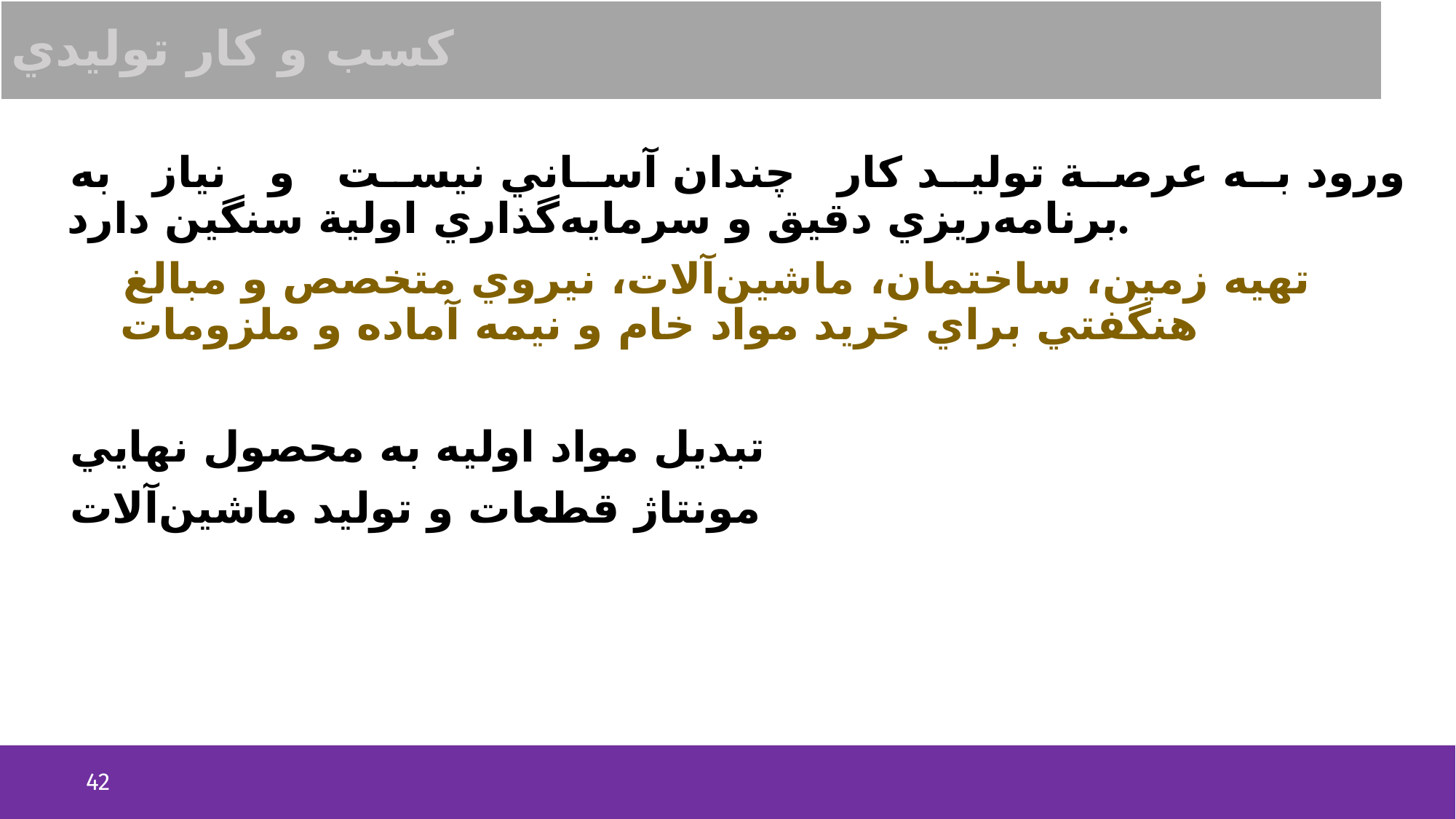

# كسب ‌و ‌كار توليدي
ورود به عرصة توليد كار چندان آساني نيست و نياز به برنامه‌ريزي دقيق و سرمايه‌گذاري اولية سنگين دارد.
تهيه زمين، ساختمان، ماشين‌آلات، نيروي متخصص و مبالغ هنگفتي براي خريد مواد خام و نيمه آماده و ملزومات
‌‌‌
تبديل مواد اولیه به محصول نهايي
مونتاژ قطعات و توليد ماشين‌آلات